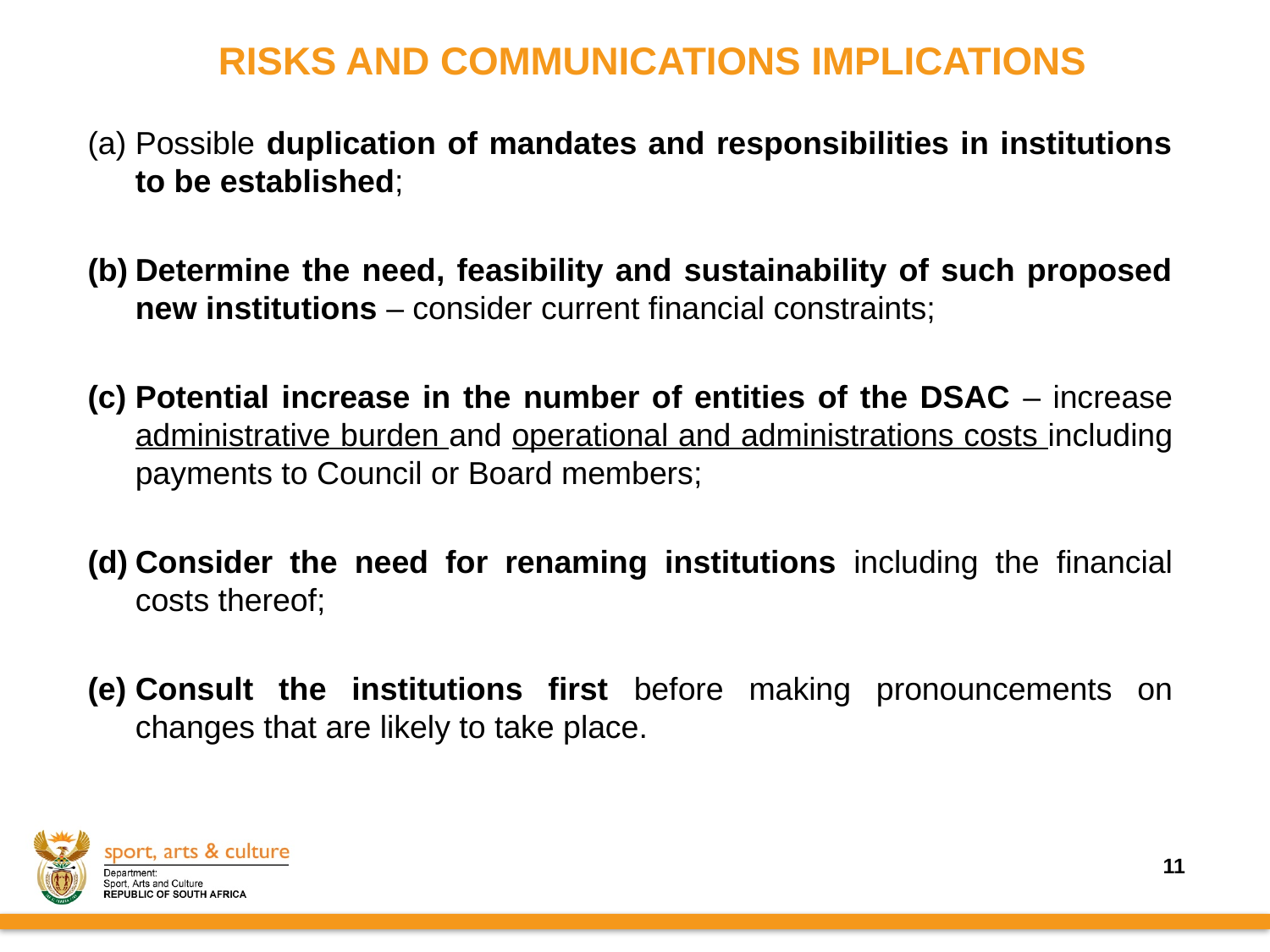

# RISKS AND COMMUNICATIONS IMPLICATIONS
Possible duplication of mandates and responsibilities in institutions to be established;

Determine the need, feasibility and sustainability of such proposed new institutions – consider current financial constraints;

Potential increase in the number of entities of the DSAC – increase administrative burden and operational and administrations costs including payments to Council or Board members;

Consider the need for renaming institutions including the financial costs thereof;

Consult the institutions first before making pronouncements on changes that are likely to take place.

11